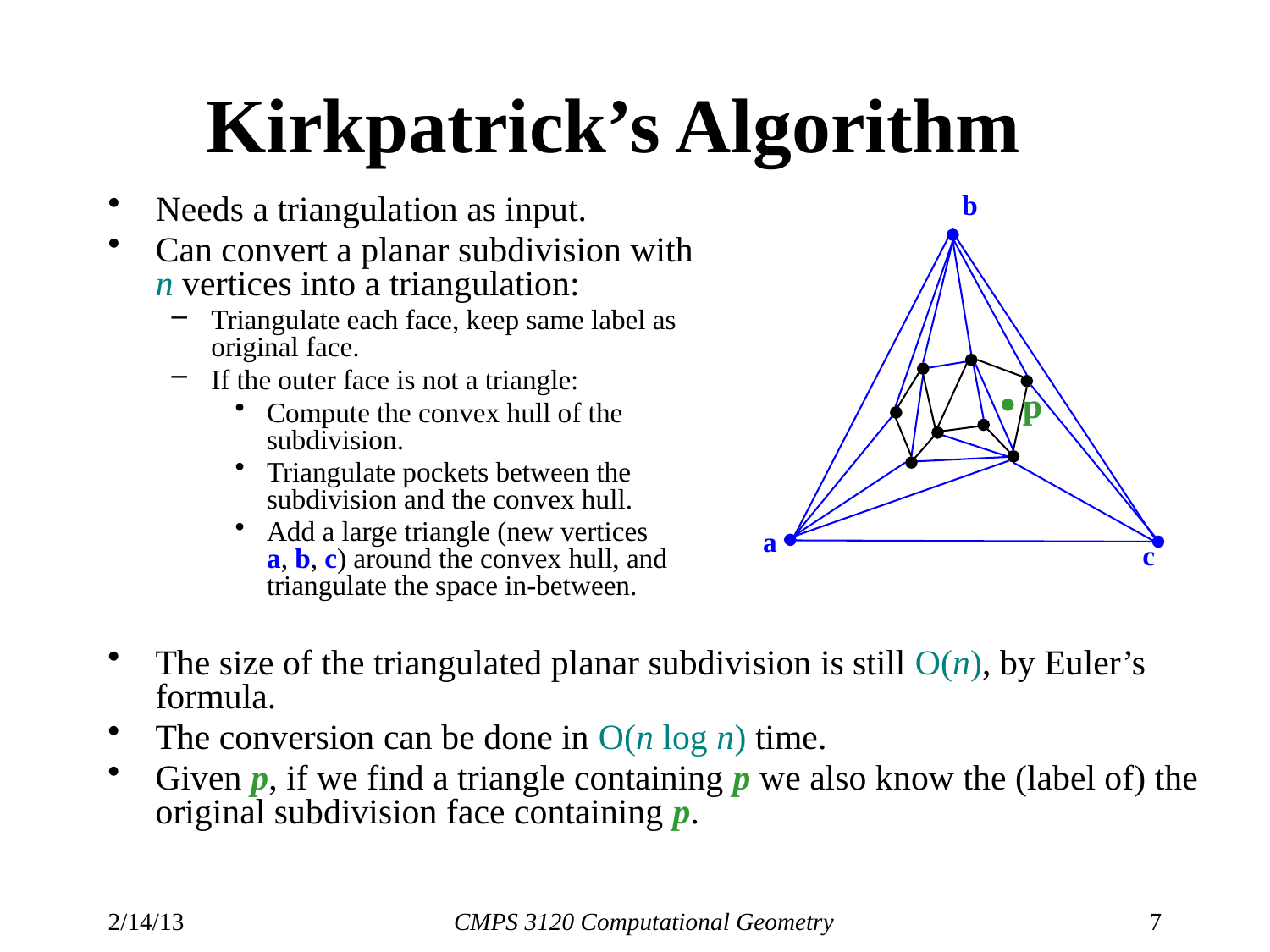

# Kirkpatrick’s Algorithm
b

a
c

Needs a triangulation as input.
Can convert a planar subdivision with n vertices into a triangulation:
Triangulate each face, keep same label as original face.
If the outer face is not a triangle:
Compute the convex hull of the subdivision.
Triangulate pockets between the subdivision and the convex hull.
Add a large triangle (new vertices
a, b, c) around the convex hull, and triangulate the space in-between.

p

The size of the triangulated planar subdivision is still O(n), by Euler’s formula.
The conversion can be done in O(n log n) time.
Given p, if we find a triangle containing p we also know the (label of) the original subdivision face containing p.
2/14/13
CMPS 3120 Computational Geometry
7